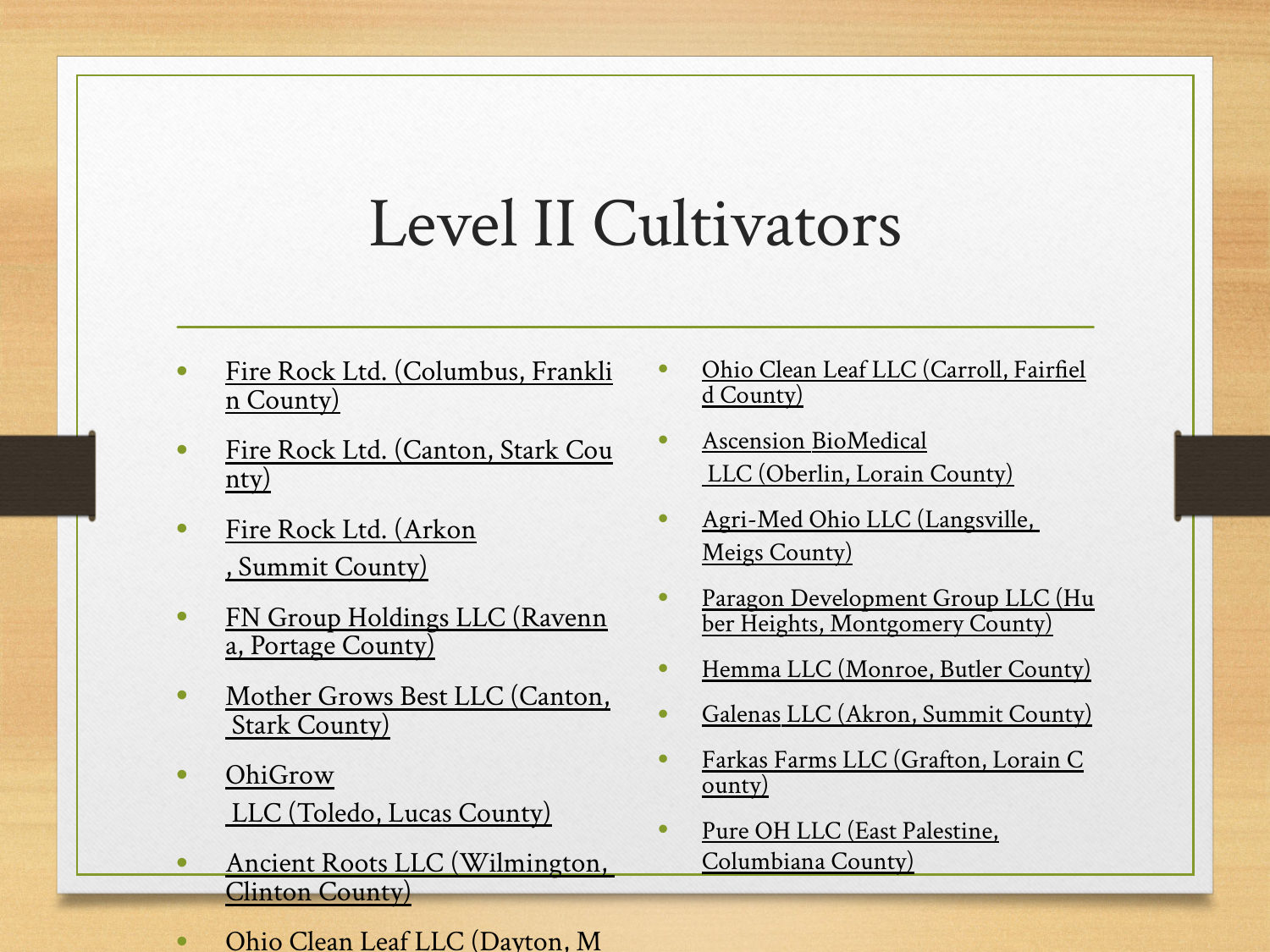

# Level II Cultivators
Fire Rock Ltd. (Columbus, Franklin County)
Fire Rock Ltd. (Canton, Stark County)
Fire Rock Ltd. (Arkon, Summit County)
FN Group Holdings LLC (Ravenna, Portage County)
Mother Grows Best LLC (Canton, Stark County)
OhiGrow LLC (Toledo, Lucas County)
Ancient Roots LLC (Wilmington, Clinton County)
Ohio Clean Leaf LLC (Dayton, Montgomery County)

Ohio Clean Leaf LLC (Carroll, Fairfield County)
Ascension BioMedical LLC (Oberlin, Lorain County)
Agri-Med Ohio LLC (Langsville, Meigs County)
Paragon Development Group LLC (Huber Heights, Montgomery County)
Hemma LLC (Monroe, Butler County)
Galenas LLC (Akron, Summit County)
Farkas Farms LLC (Grafton, Lorain County)
Pure OH LLC (East Palestine, Columbiana County)